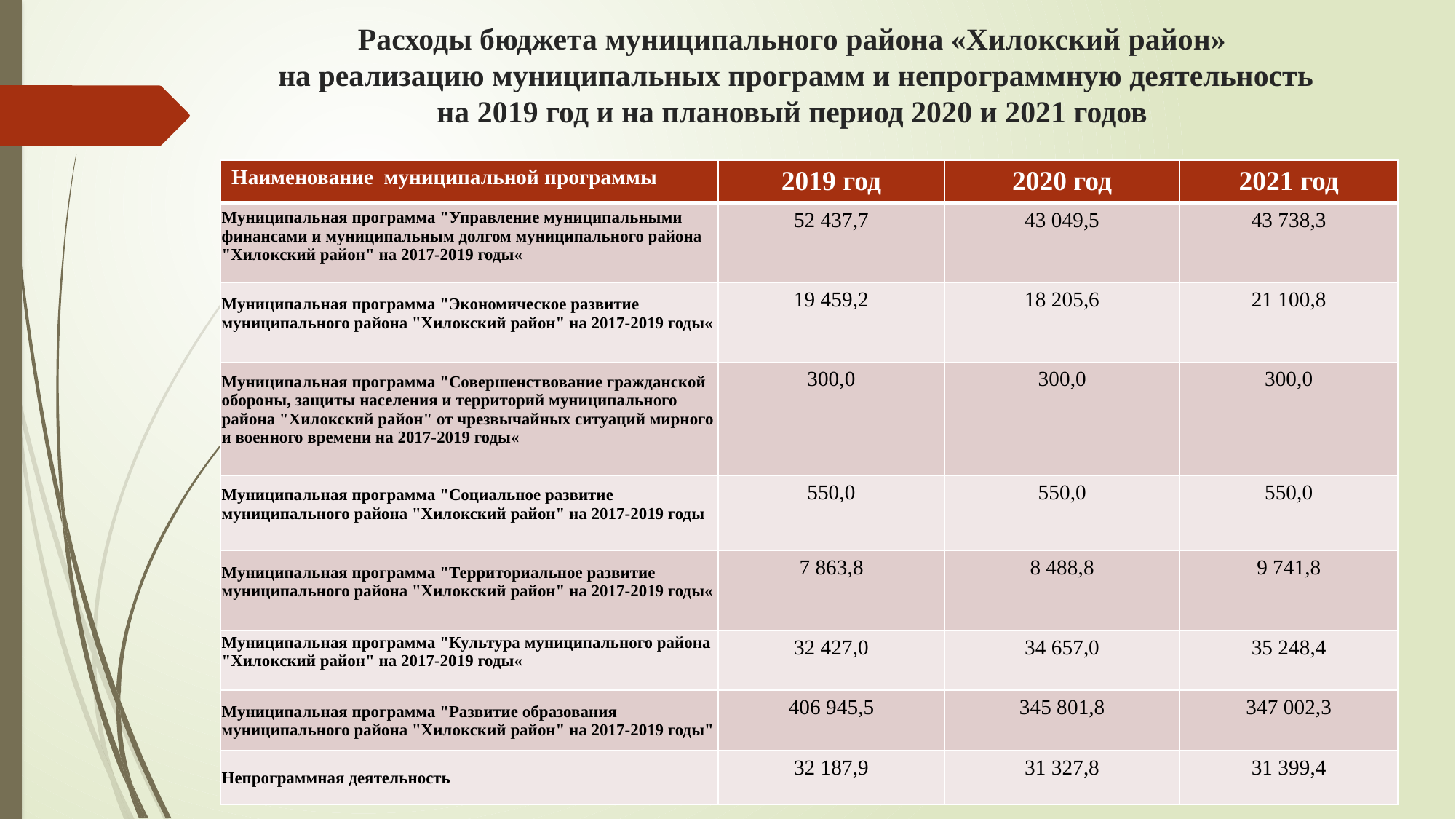

# Расходы бюджета муниципального района «Хилокский район» на реализацию муниципальных программ и непрограммную деятельность на 2019 год и на плановый период 2020 и 2021 годов
| Наименование муниципальной программы | 2019 год | 2020 год | 2021 год |
| --- | --- | --- | --- |
| Муниципальная программа "Управление муниципальными финансами и муниципальным долгом муниципального района "Хилокский район" на 2017-2019 годы« | 52 437,7 | 43 049,5 | 43 738,3 |
| Муниципальная программа "Экономическое развитие муниципального района "Хилокский район" на 2017-2019 годы« | 19 459,2 | 18 205,6 | 21 100,8 |
| Муниципальная программа "Совершенствование гражданской обороны, защиты населения и территорий муниципального района "Хилокский район" от чрезвычайных ситуаций мирного и военного времени на 2017-2019 годы« | 300,0 | 300,0 | 300,0 |
| Муниципальная программа "Социальное развитие муниципального района "Хилокский район" на 2017-2019 годы | 550,0 | 550,0 | 550,0 |
| Муниципальная программа "Территориальное развитие муниципального района "Хилокский район" на 2017-2019 годы« | 7 863,8 | 8 488,8 | 9 741,8 |
| Муниципальная программа "Культура муниципального района "Хилокский район" на 2017-2019 годы« | 32 427,0 | 34 657,0 | 35 248,4 |
| Муниципальная программа "Развитие образования муниципального района "Хилокский район" на 2017-2019 годы" | 406 945,5 | 345 801,8 | 347 002,3 |
| Непрограммная деятельность | 32 187,9 | 31 327,8 | 31 399,4 |